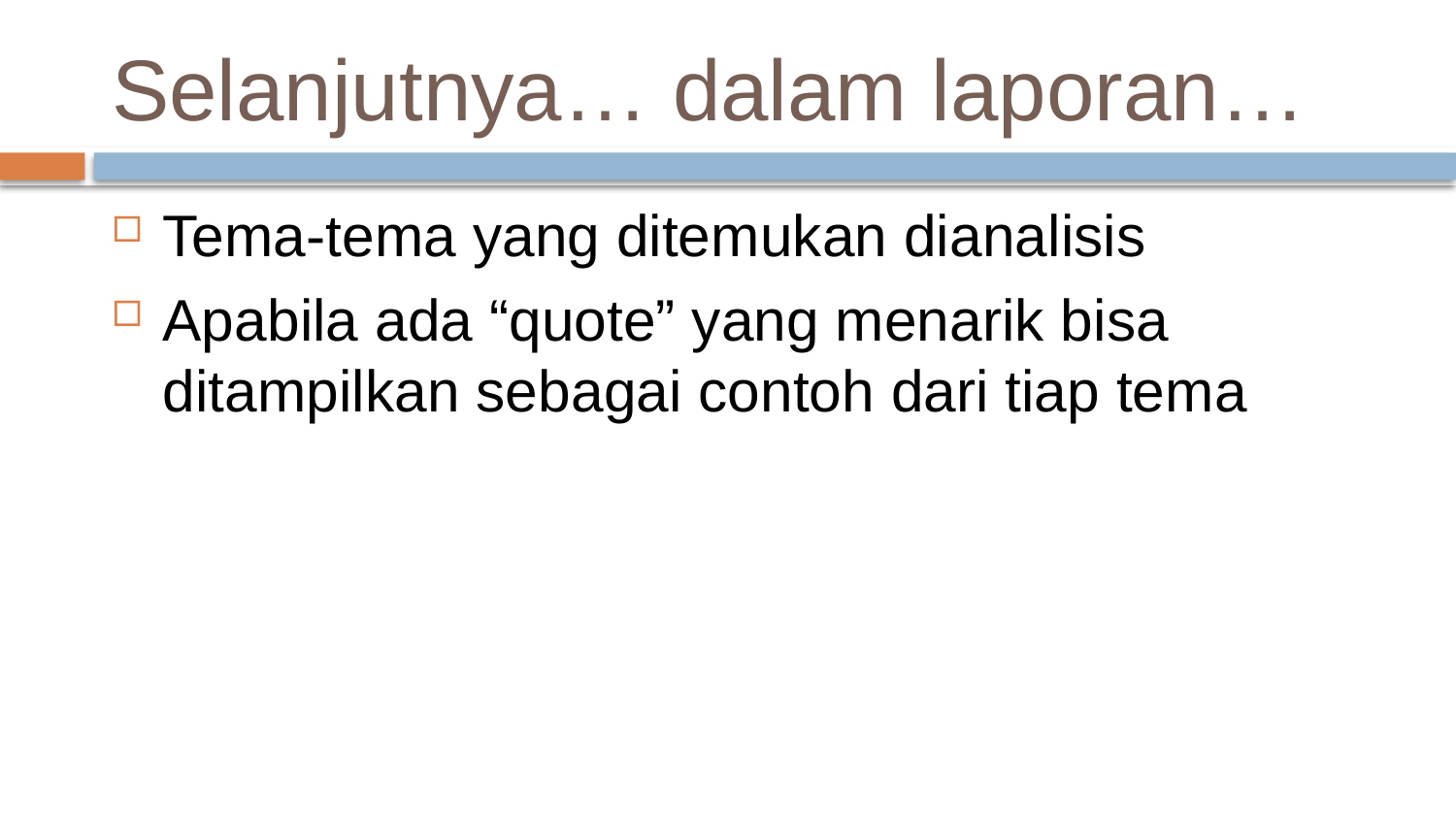

# Selanjutnya… dalam laporan…
Tema-tema yang ditemukan dianalisis
Apabila ada “quote” yang menarik bisa ditampilkan sebagai contoh dari tiap tema